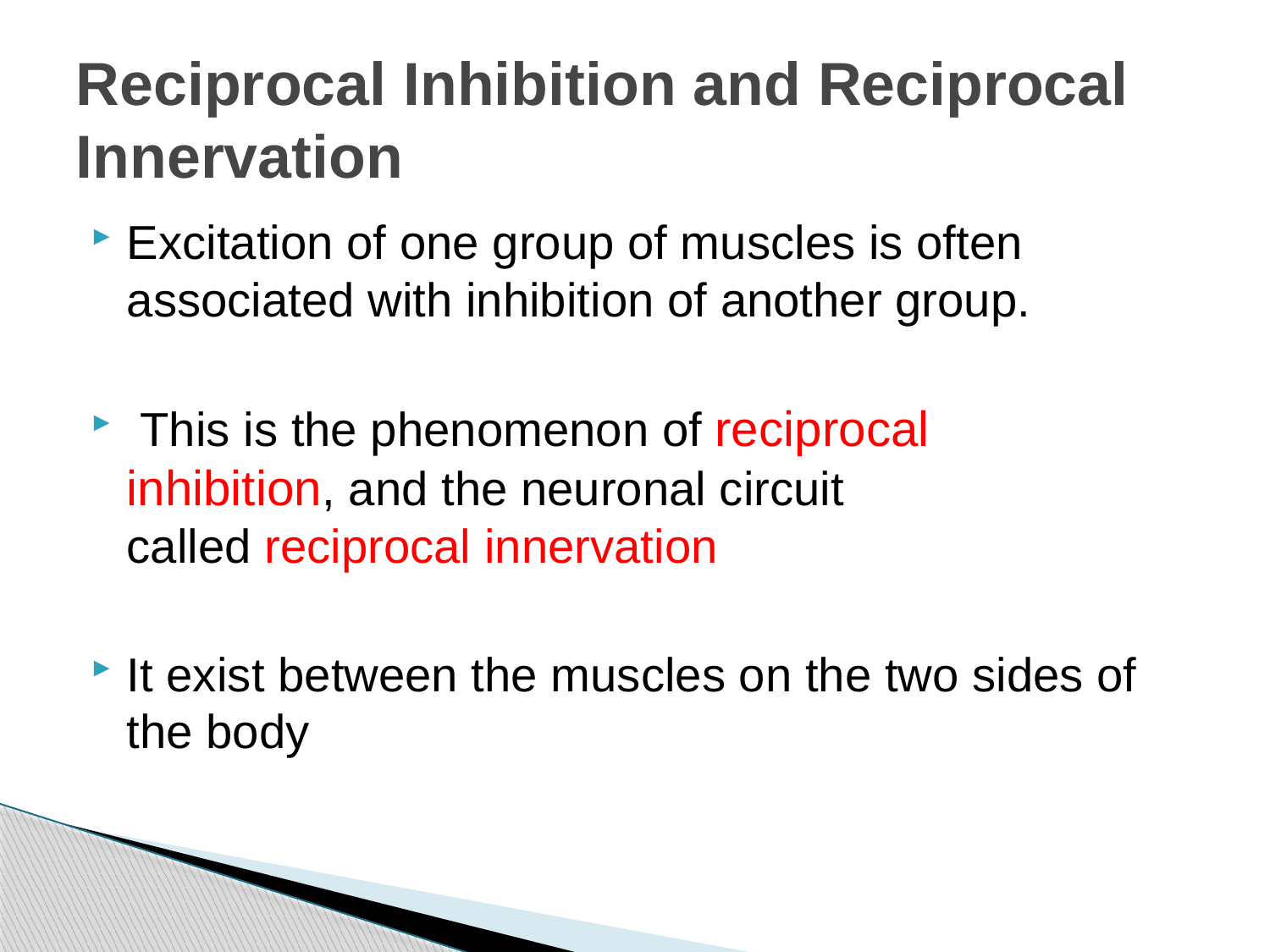

# Reciprocal Inhibition and Reciprocal Innervation
Excitation of one group of muscles is often associated with inhibition of another group.

 This is the phenomenon of reciprocal inhibition, and the neuronal circuit called reciprocal innervation

It exist between the muscles on the two sides of the body